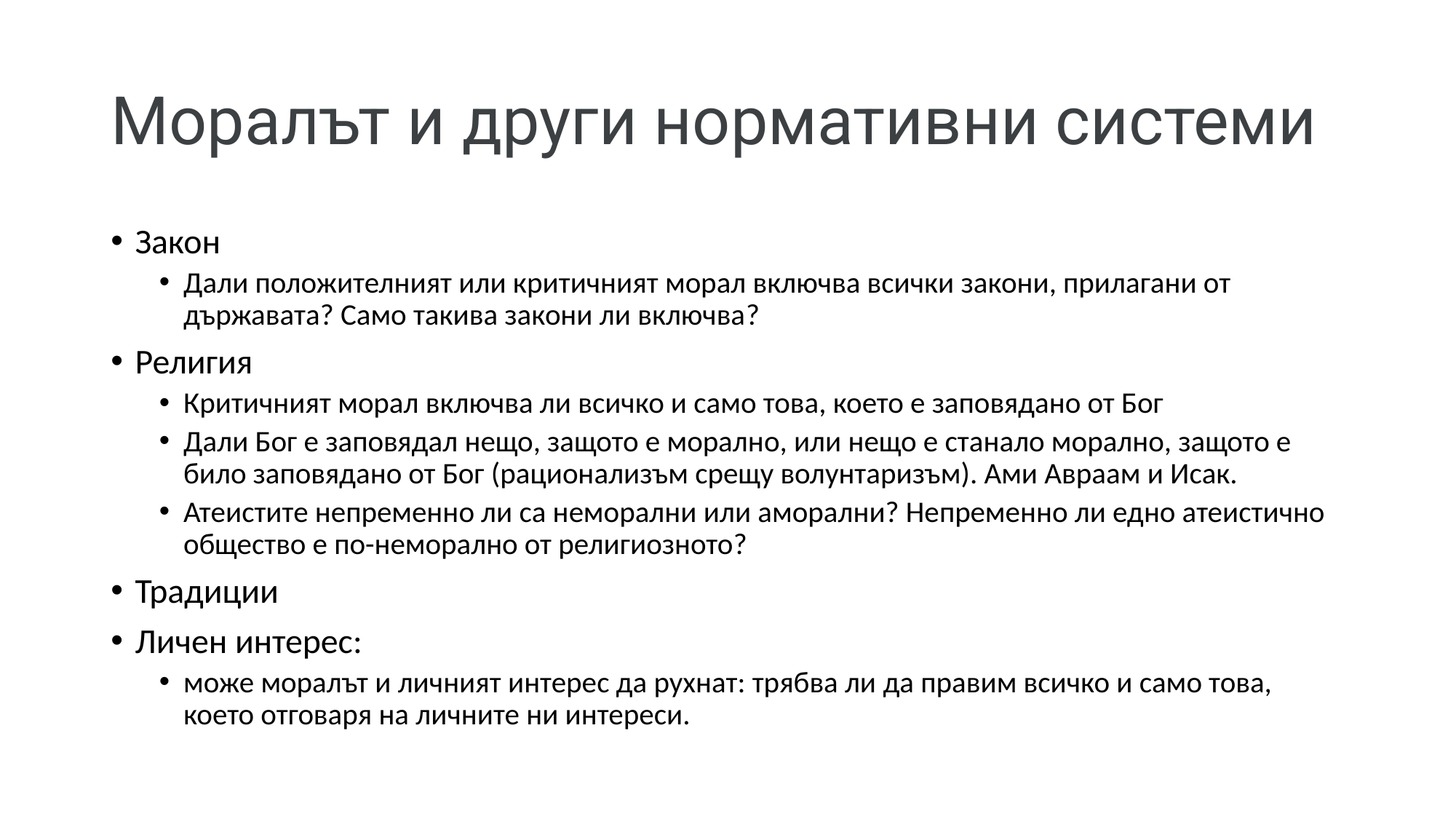

# Моралът и други нормативни системи
Закон
Дали положителният или критичният морал включва всички закони, прилагани от държавата? Само такива закони ли включва?
Религия
Критичният морал включва ли всичко и само това, което е заповядано от Бог
Дали Бог е заповядал нещо, защото е морално, или нещо е станало морално, защото е било заповядано от Бог (рационализъм срещу волунтаризъм). Ами Авраам и Исак.
Атеистите непременно ли са неморални или аморални? Непременно ли едно атеистично общество е по-неморално от религиозното?
Традиции
Личен интерес:
може моралът и личният интерес да рухнат: трябва ли да правим всичко и само това, което отговаря на личните ни интереси.